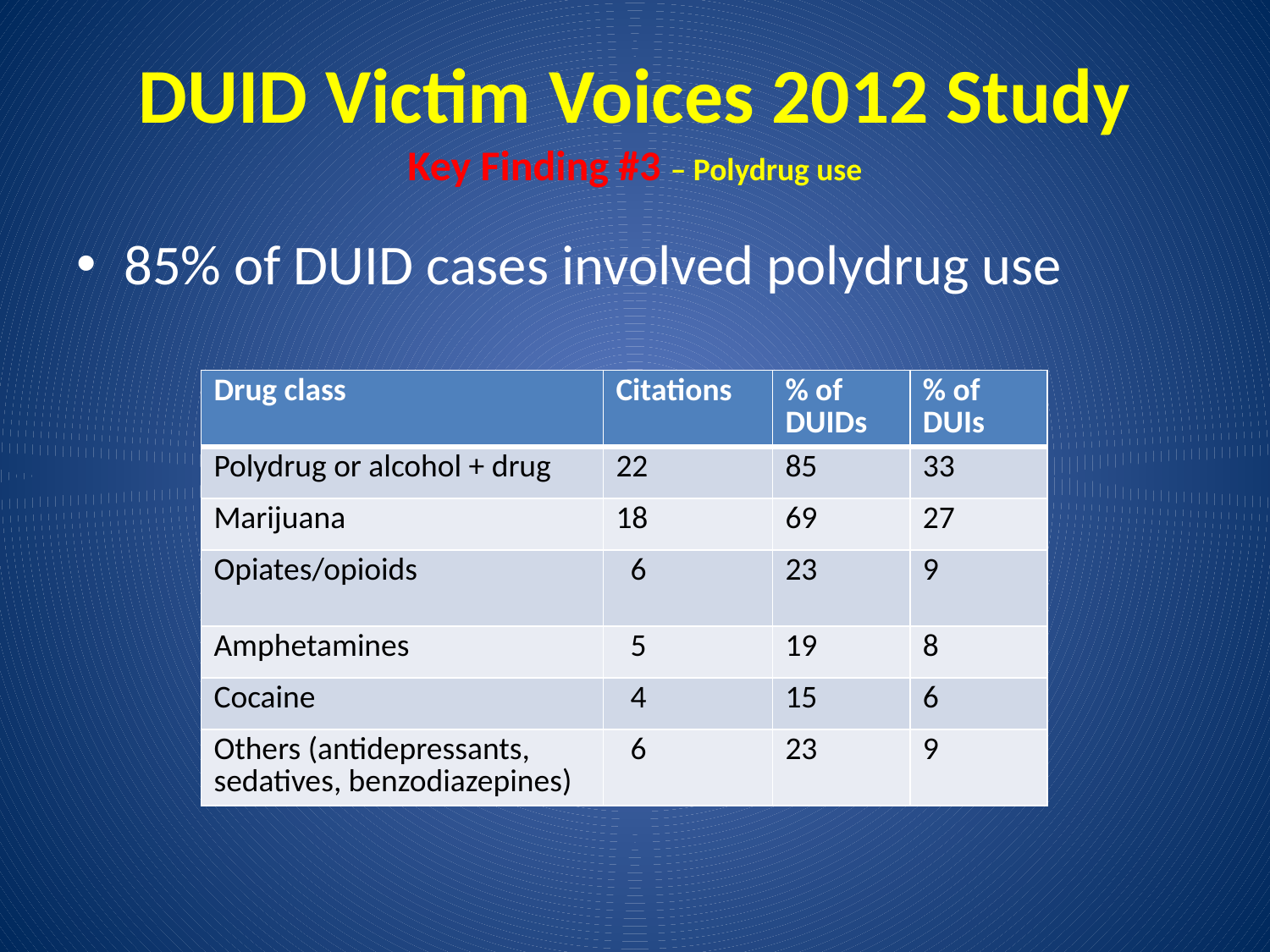

# DUID Victim Voices 2012 Study Key Finding #3 – Polydrug use
85% of DUID cases involved polydrug use
| Drug class | Citations | % of DUIDs | % of DUIs |
| --- | --- | --- | --- |
| Polydrug or alcohol + drug | 22 | 85 | 33 |
| Marijuana | 18 | 69 | 27 |
| Opiates/opioids | 6 | 23 | 9 |
| Amphetamines | 5 | 19 | 8 |
| Cocaine | 4 | 15 | 6 |
| Others (antidepressants, sedatives, benzodiazepines) | 6 | 23 | 9 |